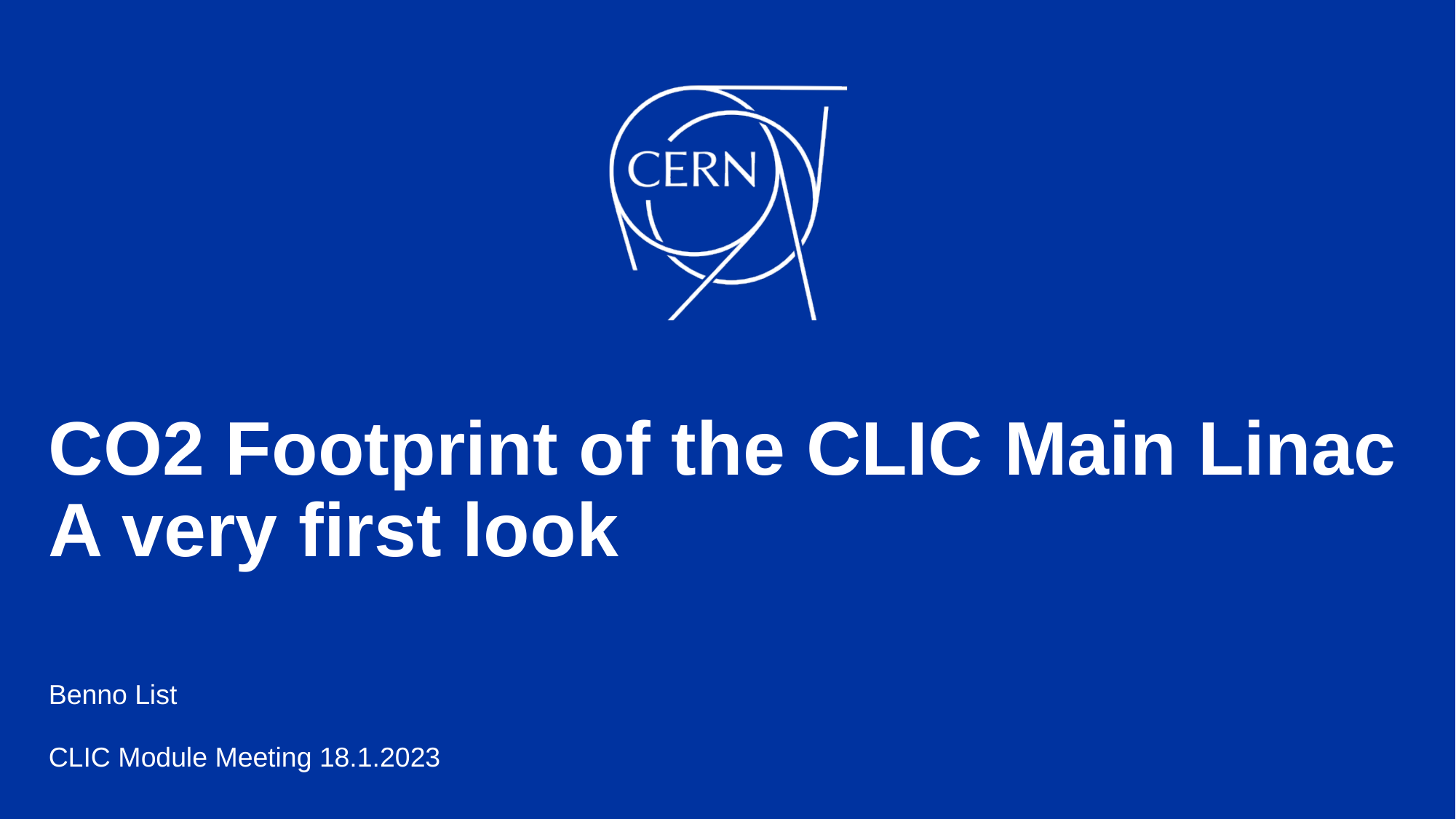

# CO2 Footprint of the CLIC Main Linac A very first look
Benno List
CLIC Module Meeting 18.1.2023